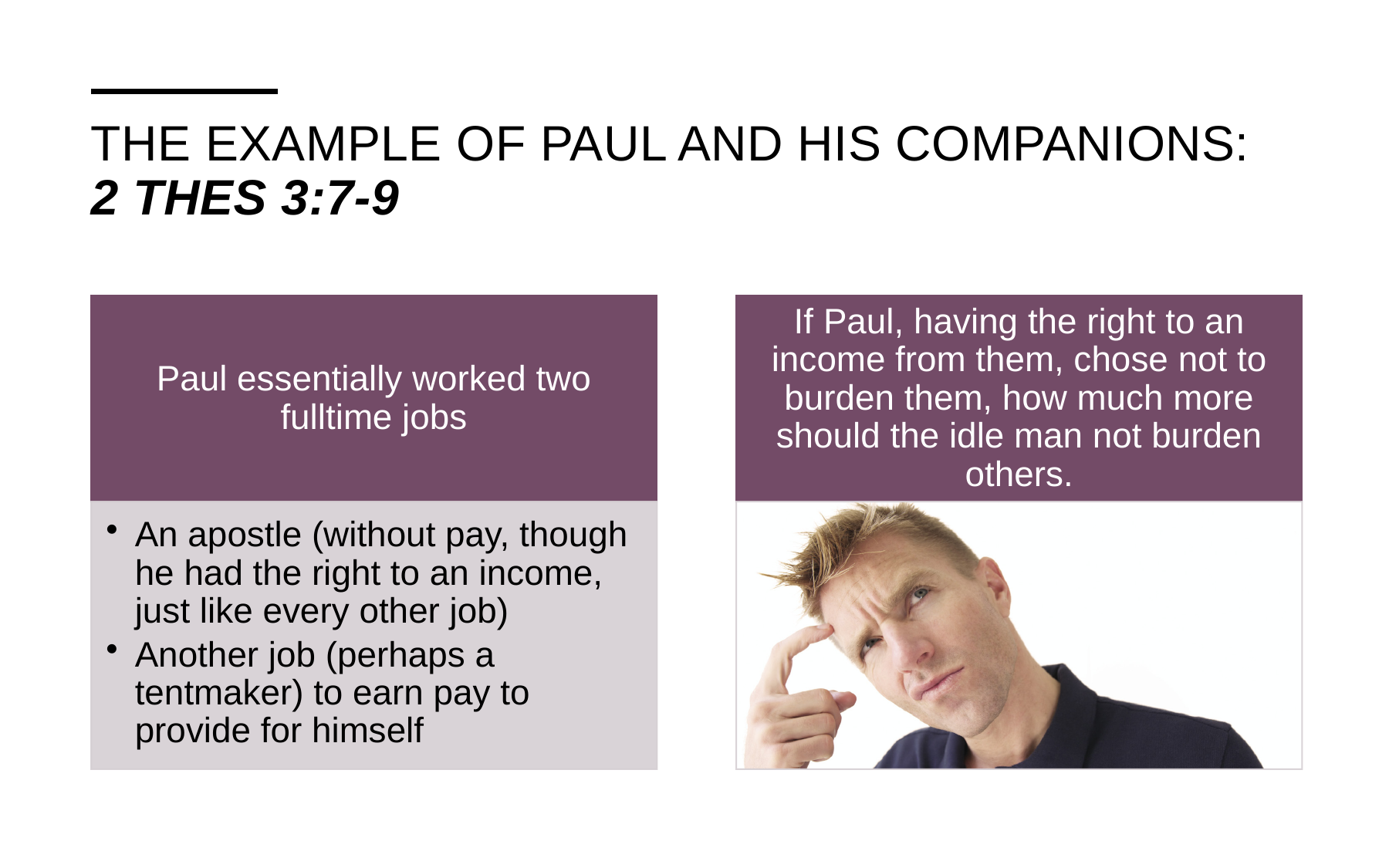

# The example of paul and his companions: 2 Thes 3:7-9
Paul essentially worked two fulltime jobs
An apostle (without pay, though he had the right to an income, just like every other job)
Another job (perhaps a tentmaker) to earn pay to provide for himself
If Paul, having the right to an income from them, chose not to burden them, how much more should the idle man not burden others.